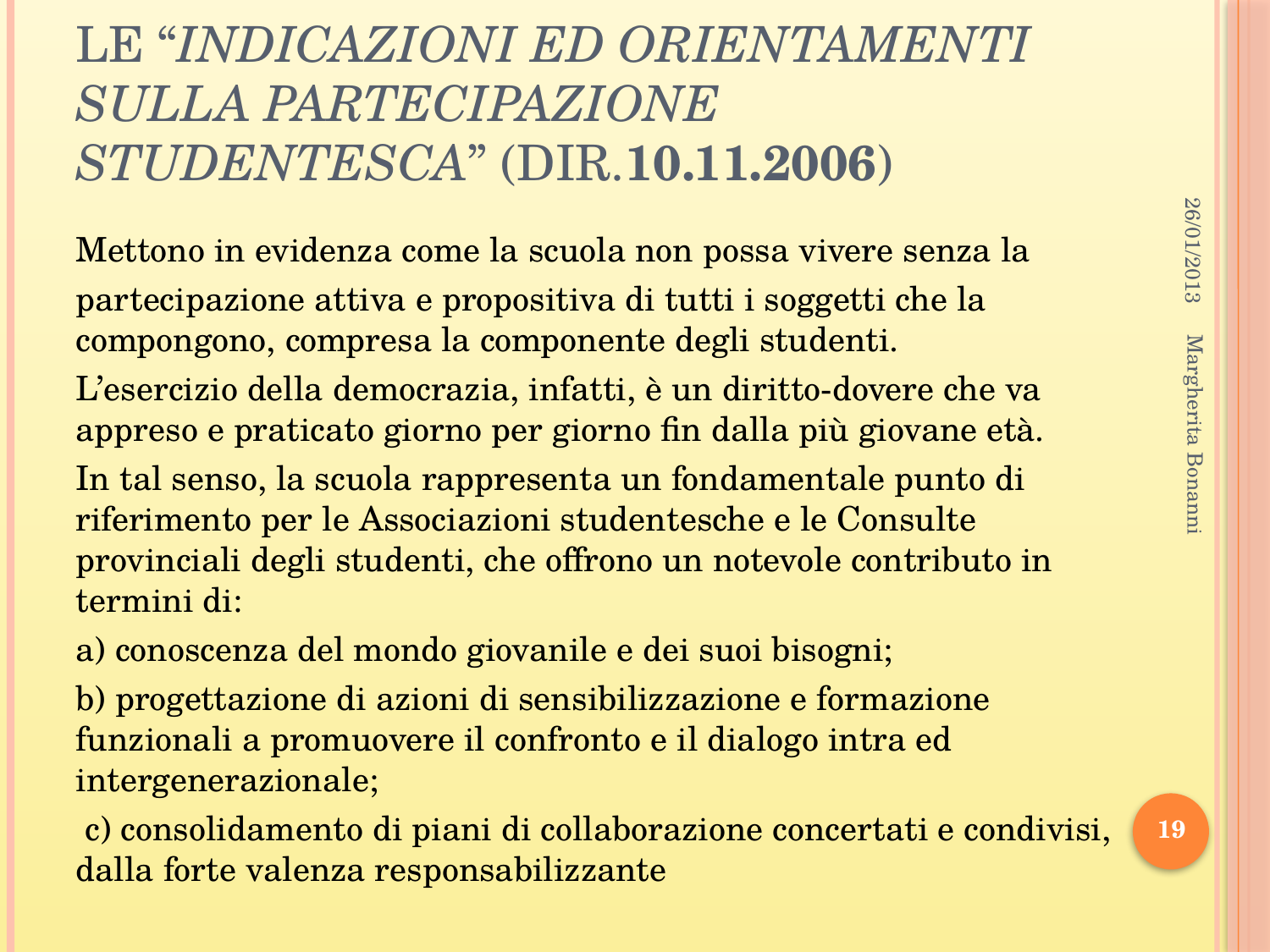

# Le “Indicazioni ed Orientamenti sulla partecipazione studentesca” (Dir.10.11.2006)
26/01/2013
Mettono in evidenza come la scuola non possa vivere senza la
partecipazione attiva e propositiva di tutti i soggetti che la compongono, compresa la componente degli studenti.
L’esercizio della democrazia, infatti, è un diritto-dovere che va appreso e praticato giorno per giorno fin dalla più giovane età.
In tal senso, la scuola rappresenta un fondamentale punto di riferimento per le Associazioni studentesche e le Consulte provinciali degli studenti, che offrono un notevole contributo in termini di:
a) conoscenza del mondo giovanile e dei suoi bisogni;
b) progettazione di azioni di sensibilizzazione e formazione funzionali a promuovere il confronto e il dialogo intra ed intergenerazionale;
 c) consolidamento di piani di collaborazione concertati e condivisi, dalla forte valenza responsabilizzante
Margherita Bonanni
19